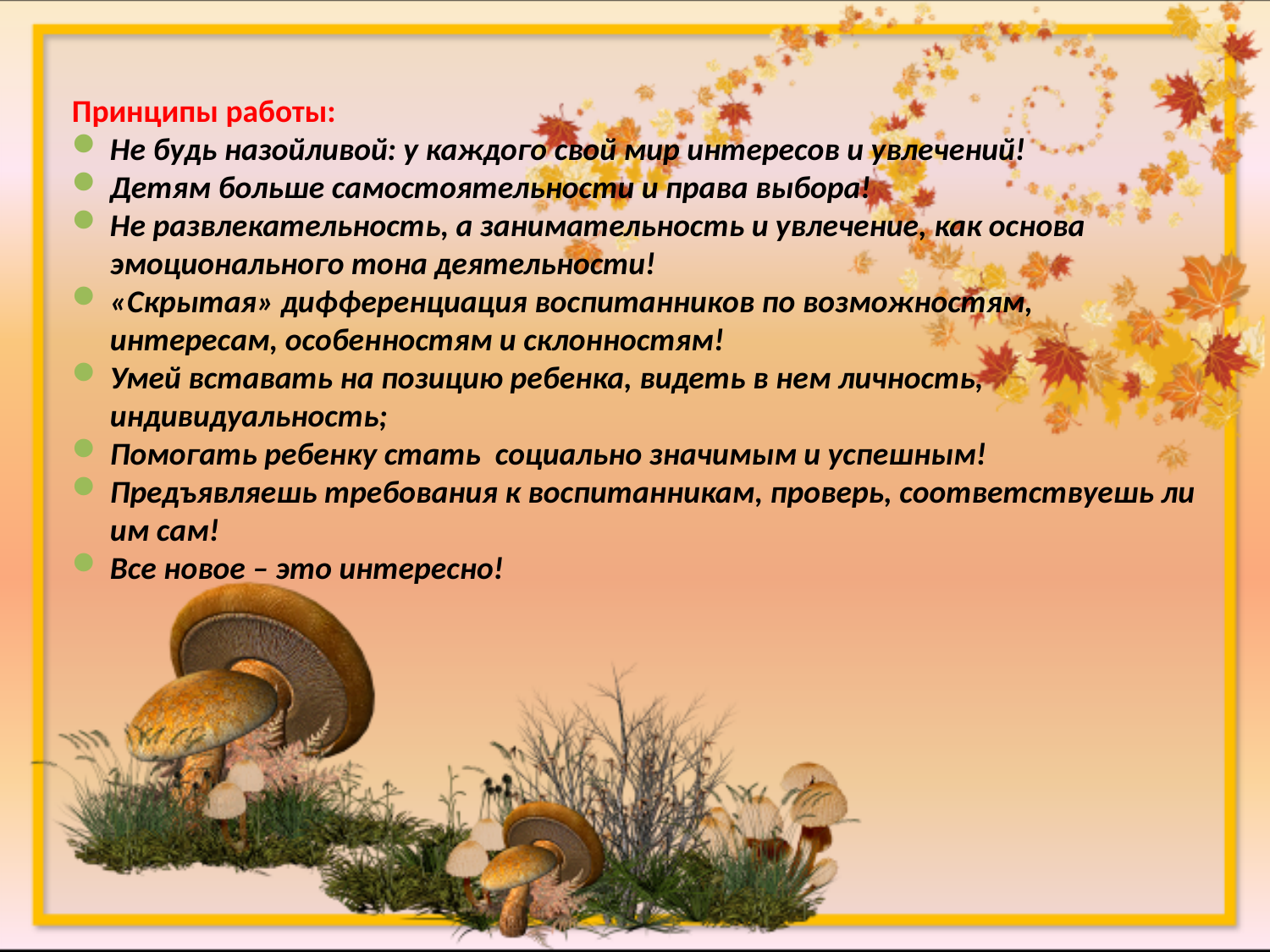

Принципы работы:
Не будь назойливой: у каждого свой мир интересов и увлечений!
Детям больше самостоятельности и права выбора!
Не развлекательность, а занимательность и увлечение, как основа эмоционального тона деятельности!
«Скрытая» дифференциация воспитанников по возможностям, интересам, особенностям и склонностям!
Умей вставать на позицию ребенка, видеть в нем личность, индивидуальность;
Помогать ребенку стать  социально значимым и успешным!
Предъявляешь требования к воспитанникам, проверь, соответствуешь ли им сам!
Все новое – это интересно!